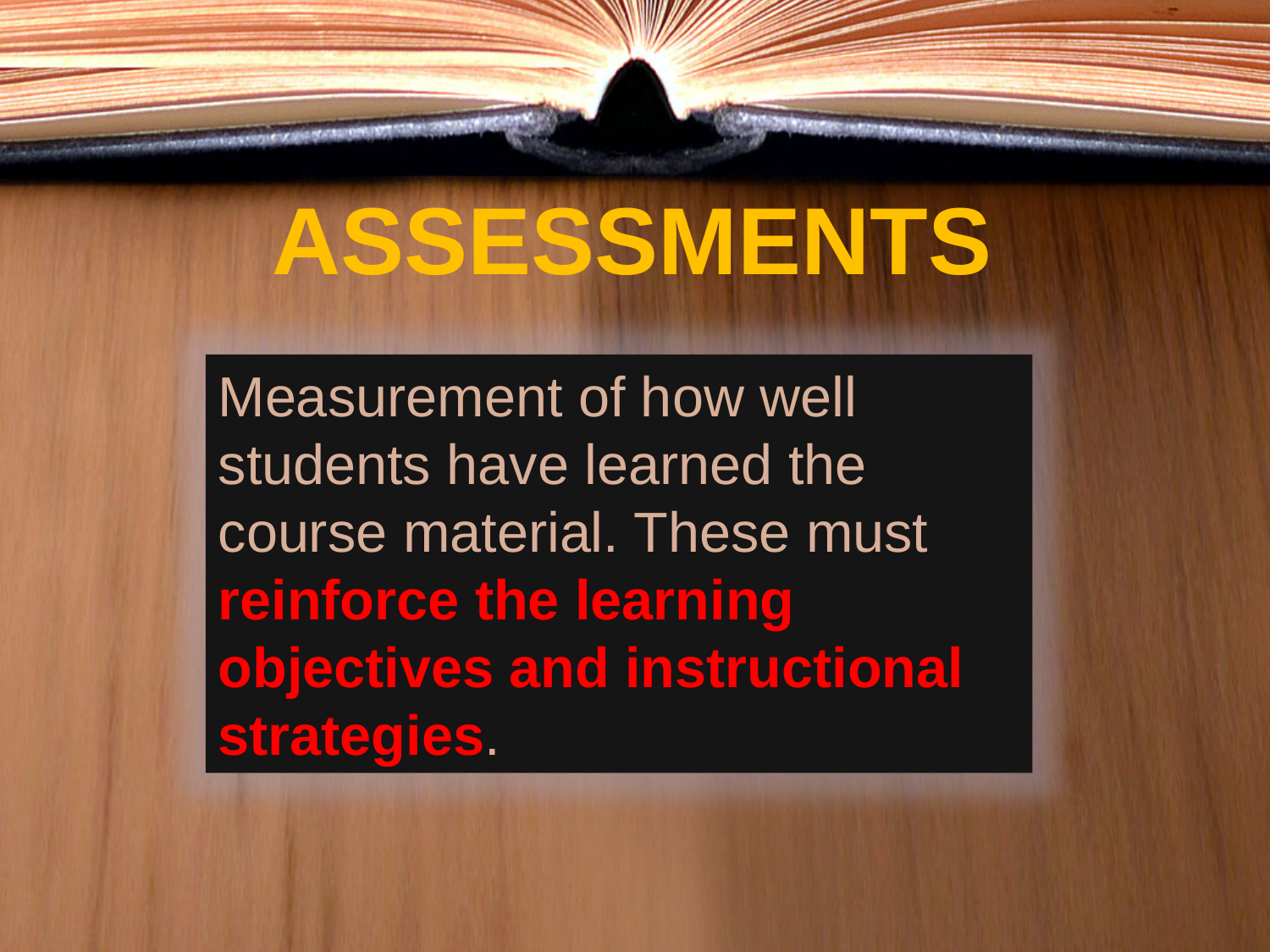

# ASSESSMENTS
Measurement of how well students have learned the course material. These must reinforce the learning objectives and instructional strategies.